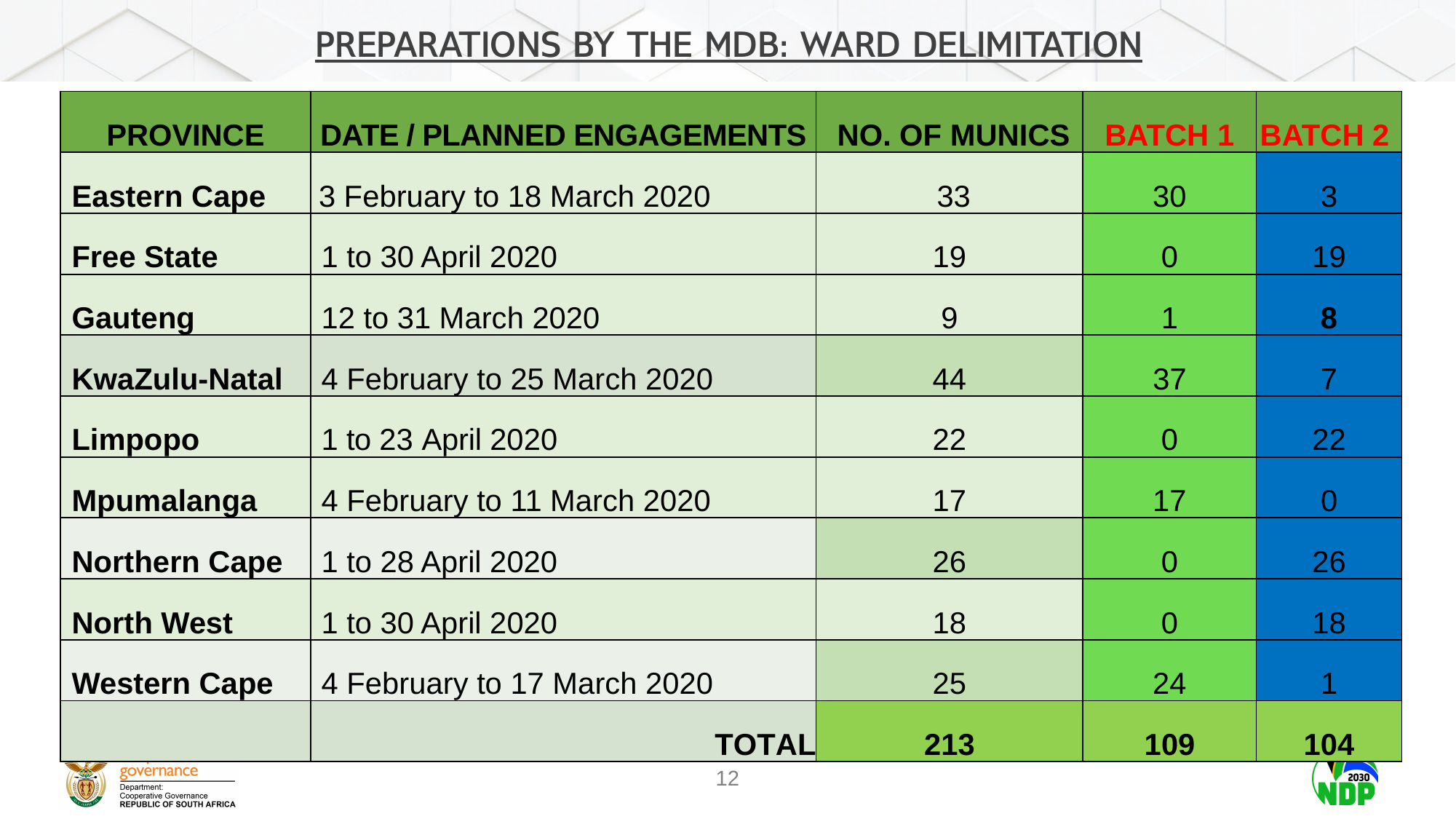

# PREPARATIONS BY THE MDB: WARD DELIMITATION
| PROVINCE | DATE / PLANNED ENGAGEMENTS | NO. OF MUNICS | BATCH 1 | BATCH 2 |
| --- | --- | --- | --- | --- |
| Eastern Cape | 3 February to 18 March 2020 | 33 | 30 | 3 |
| Free State | 1 to 30 April 2020 | 19 | 0 | 19 |
| Gauteng | 12 to 31 March 2020 | 9 | 1 | 8 |
| KwaZulu-Natal | 4 February to 25 March 2020 | 44 | 37 | 7 |
| Limpopo | 1 to 23 April 2020 | 22 | 0 | 22 |
| Mpumalanga | 4 February to 11 March 2020 | 17 | 17 | 0 |
| Northern Cape | 1 to 28 April 2020 | 26 | 0 | 26 |
| North West | 1 to 30 April 2020 | 18 | 0 | 18 |
| Western Cape | 4 February to 17 March 2020 | 25 | 24 | 1 |
|  | TOTAL | 213 | 109 | 104 |